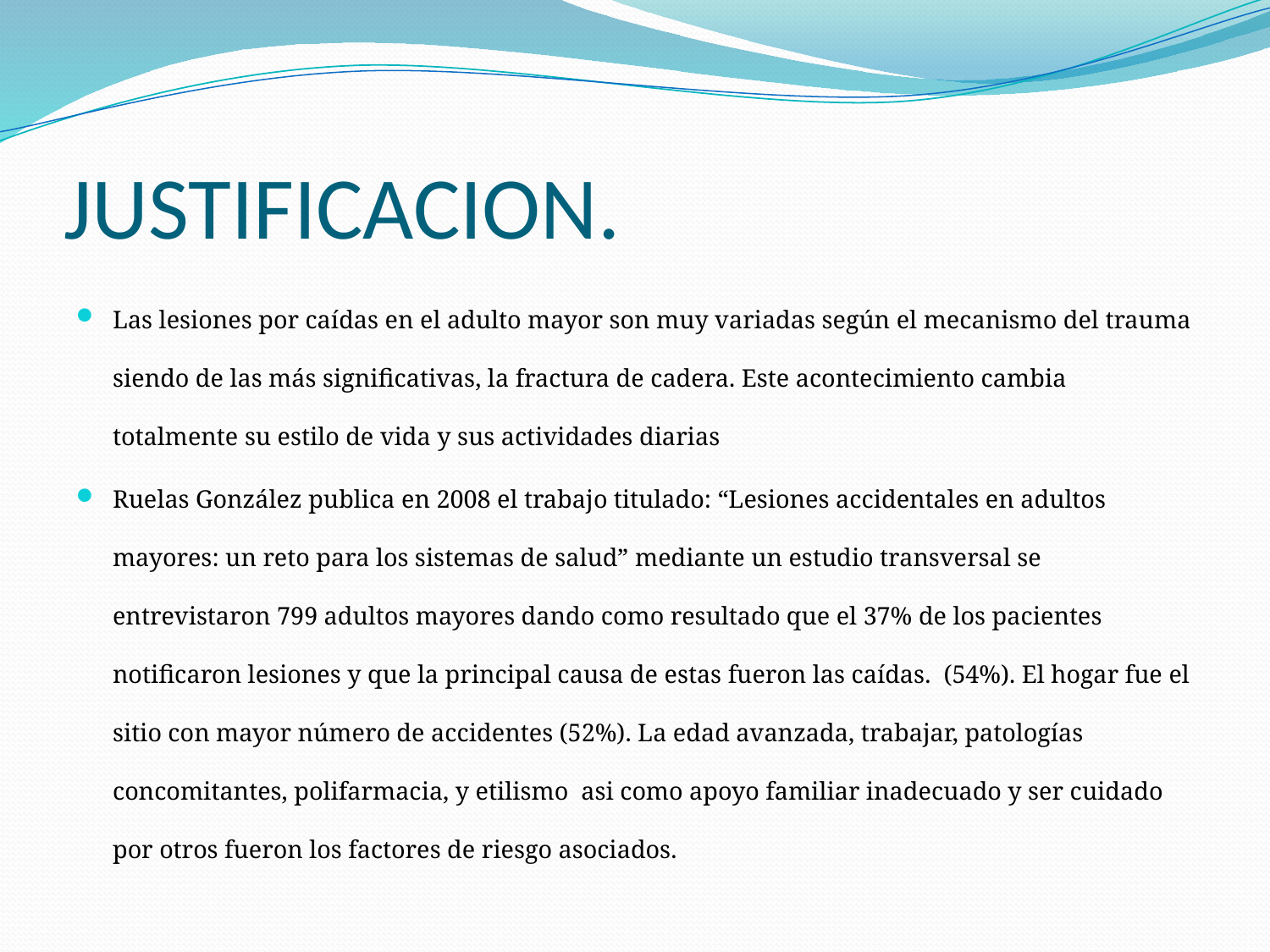

# JUSTIFICACION.
Las lesiones por caídas en el adulto mayor son muy variadas según el mecanismo del trauma siendo de las más significativas, la fractura de cadera. Este acontecimiento cambia totalmente su estilo de vida y sus actividades diarias
Ruelas González publica en 2008 el trabajo titulado: “Lesiones accidentales en adultos mayores: un reto para los sistemas de salud” mediante un estudio transversal se entrevistaron 799 adultos mayores dando como resultado que el 37% de los pacientes notificaron lesiones y que la principal causa de estas fueron las caídas.  (54%). El hogar fue el sitio con mayor número de accidentes (52%). La edad avanzada, trabajar, patologías concomitantes, polifarmacia, y etilismo  asi como apoyo familiar inadecuado y ser cuidado por otros fueron los factores de riesgo asociados.